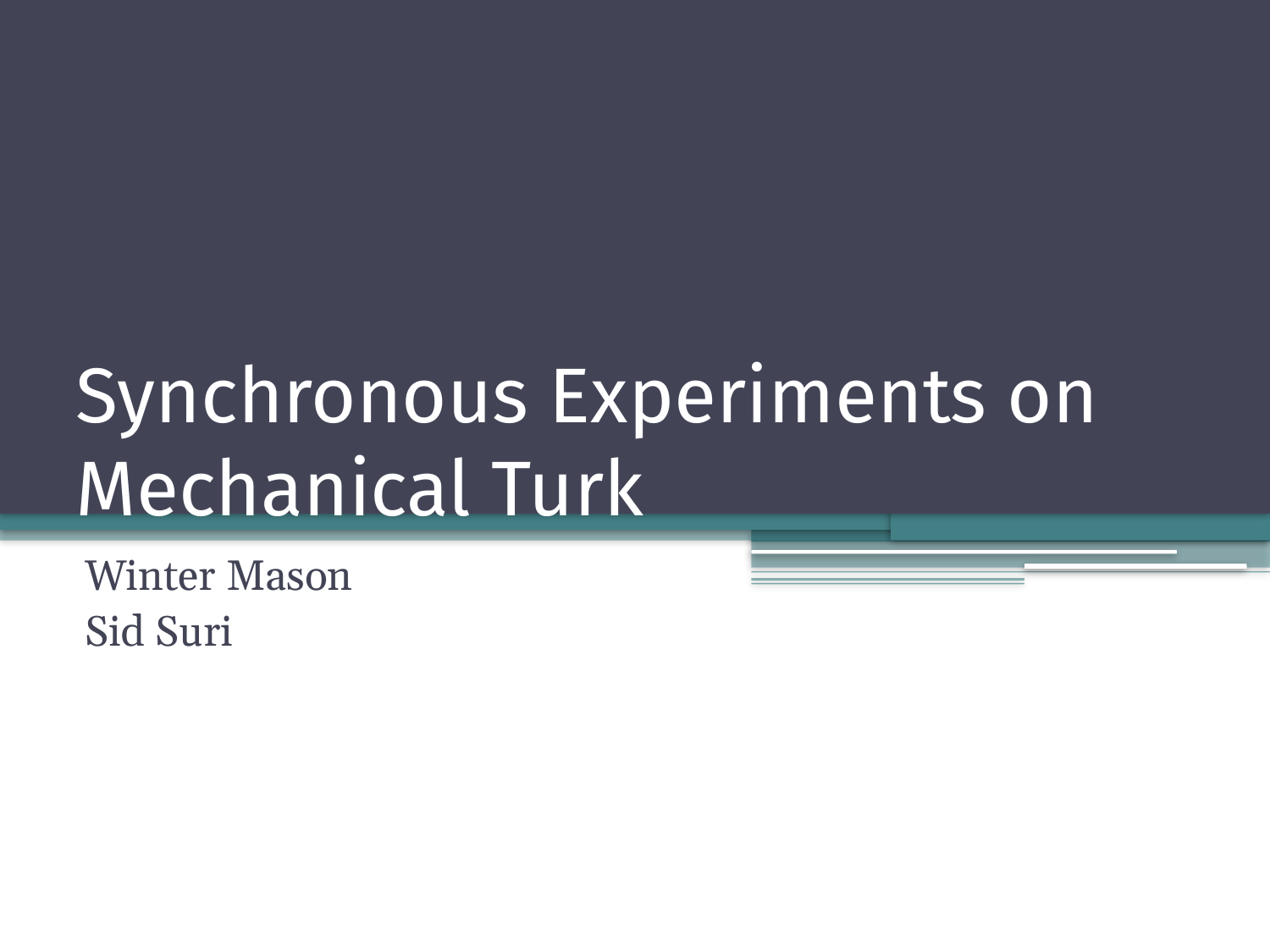

# Synchronous Experiments on Mechanical Turk
Winter Mason
Sid Suri